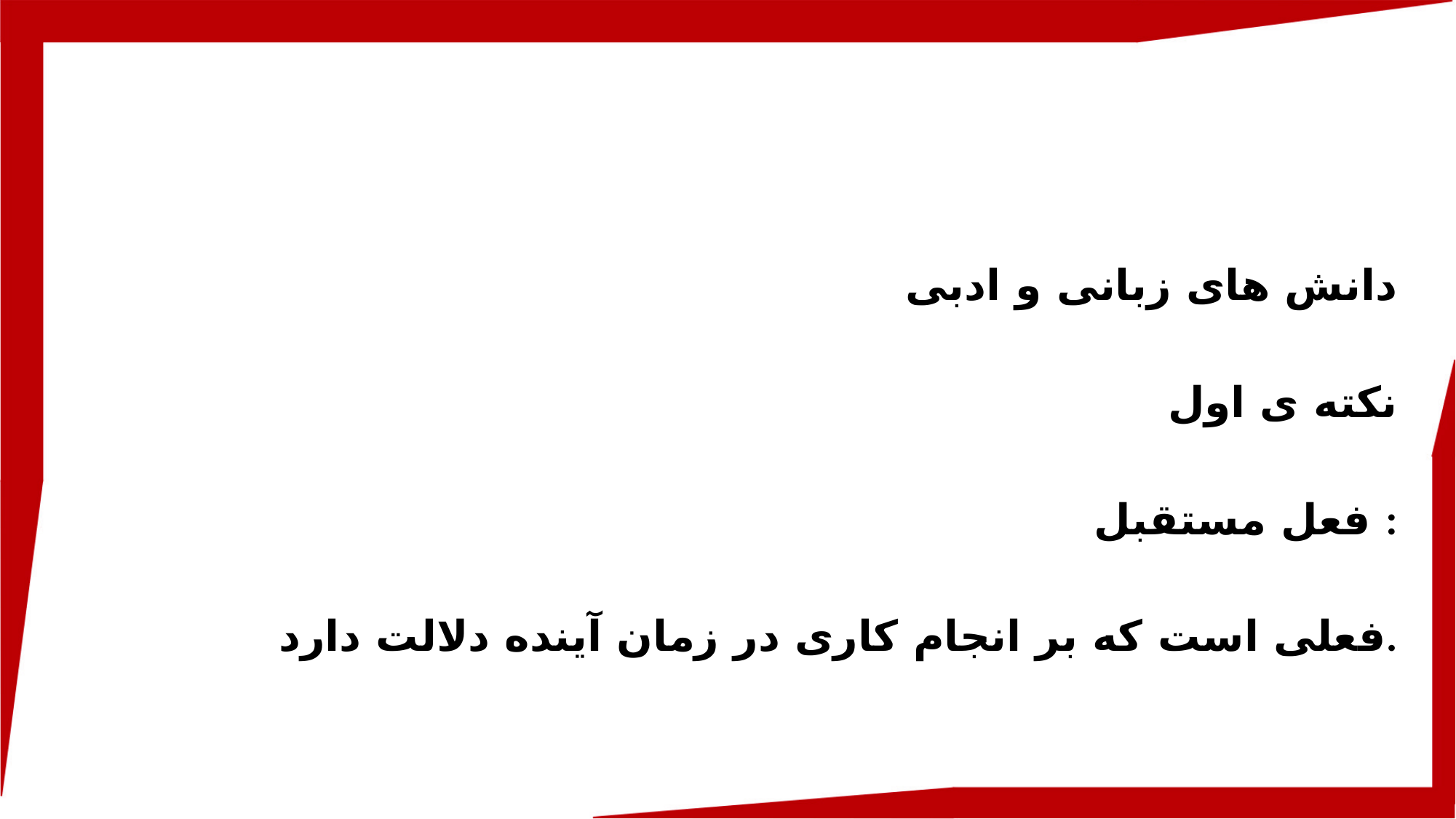

دانش های زبانی و ادبی
نکته ی اول
فعل مستقبل :
فعلی است که بر انجام کاری در زمان آینده دلالت دارد.